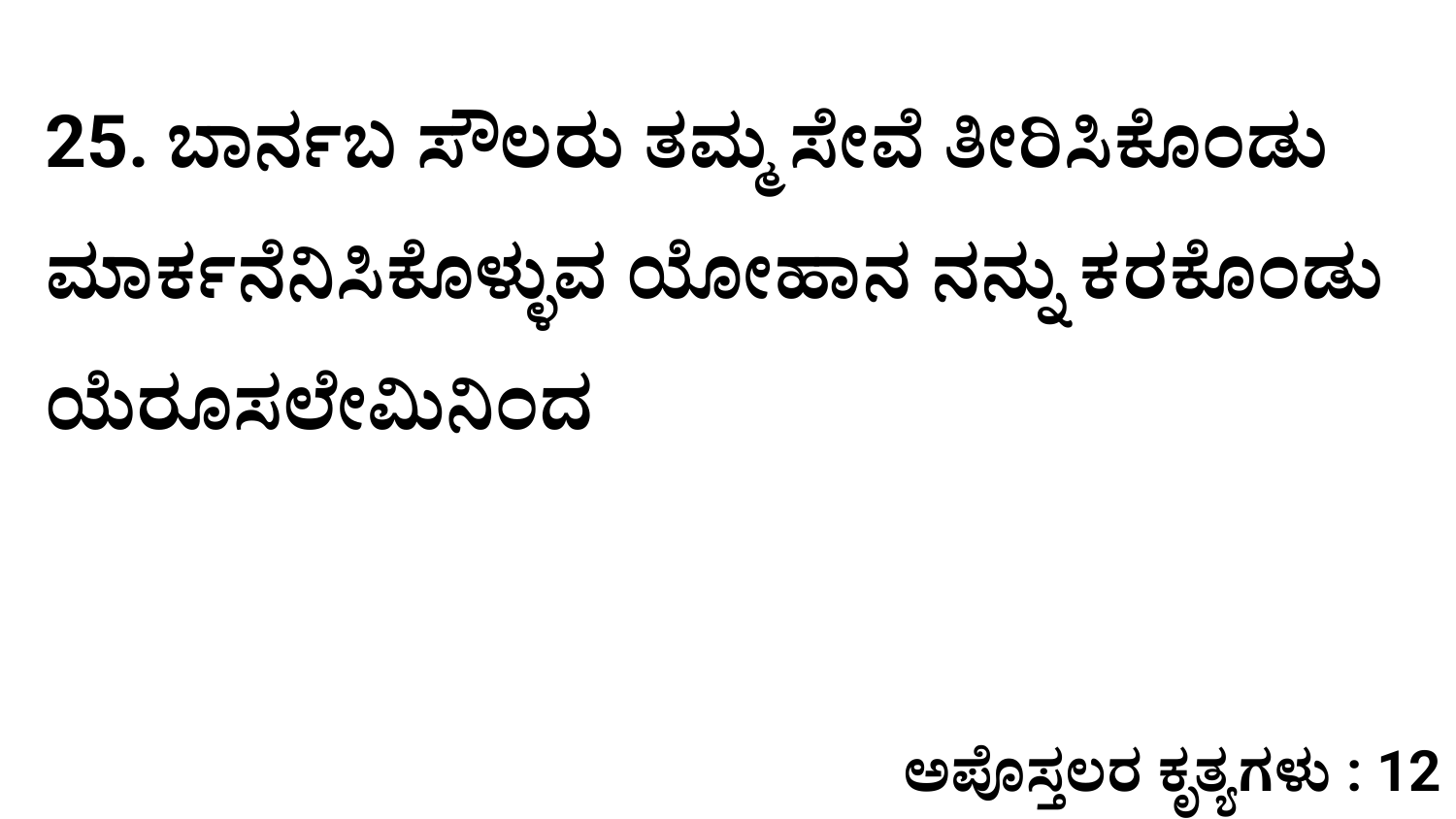

25. ಬಾರ್ನಬ ಸೌಲರು ತಮ್ಮ ಸೇವೆ ತೀರಿಸಿಕೊಂಡು ಮಾರ್ಕನೆನಿಸಿಕೊಳ್ಳುವ ಯೋಹಾನ ನನ್ನು ಕರಕೊಂಡು ಯೆರೂಸಲೇಮಿನಿಂದ
ಅಪೊಸ್ತಲರ ಕೃತ್ಯಗಳು : 12